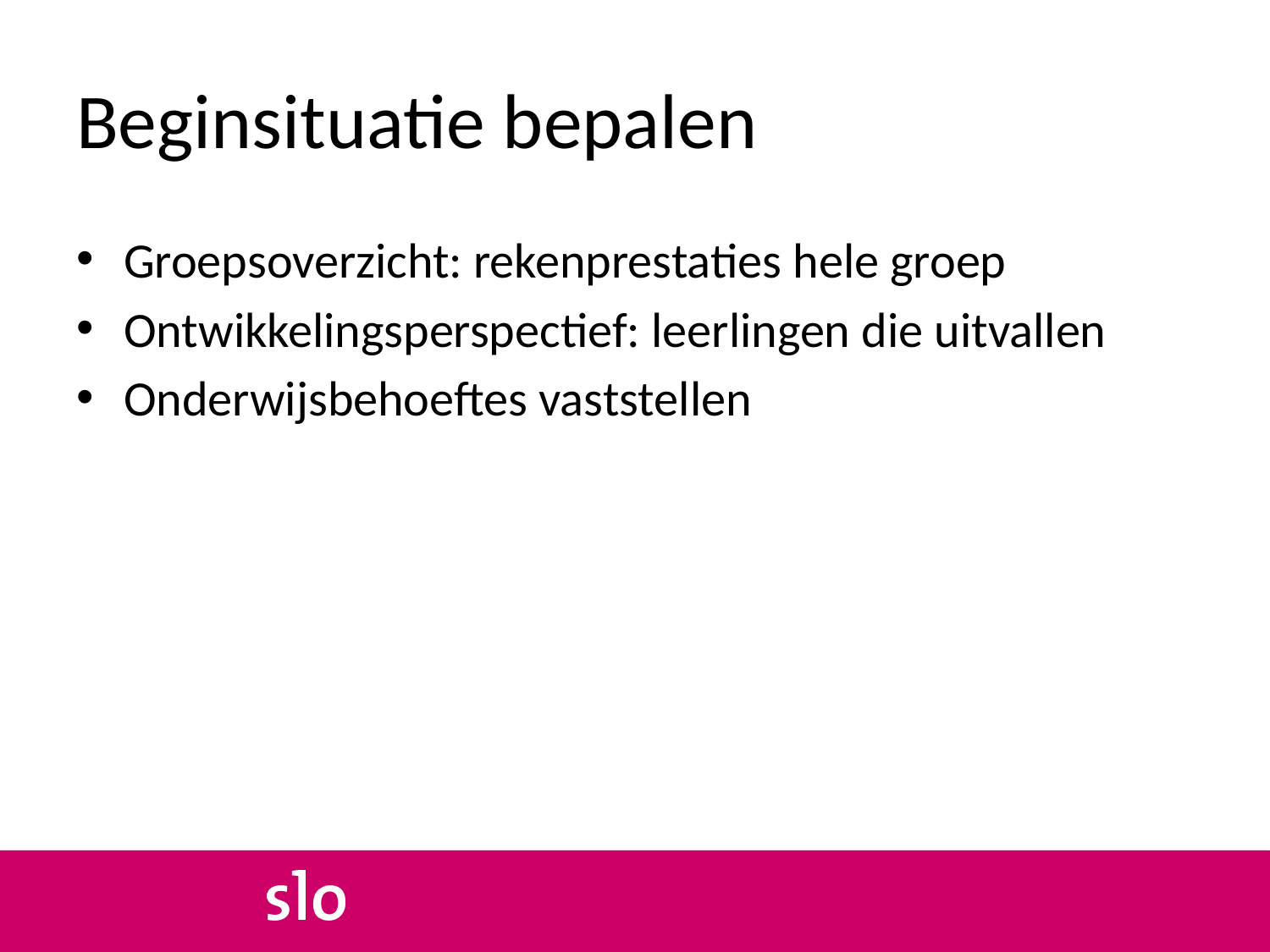

# Beginsituatie bepalen
Groepsoverzicht: rekenprestaties hele groep
Ontwikkelingsperspectief: leerlingen die uitvallen
Onderwijsbehoeftes vaststellen